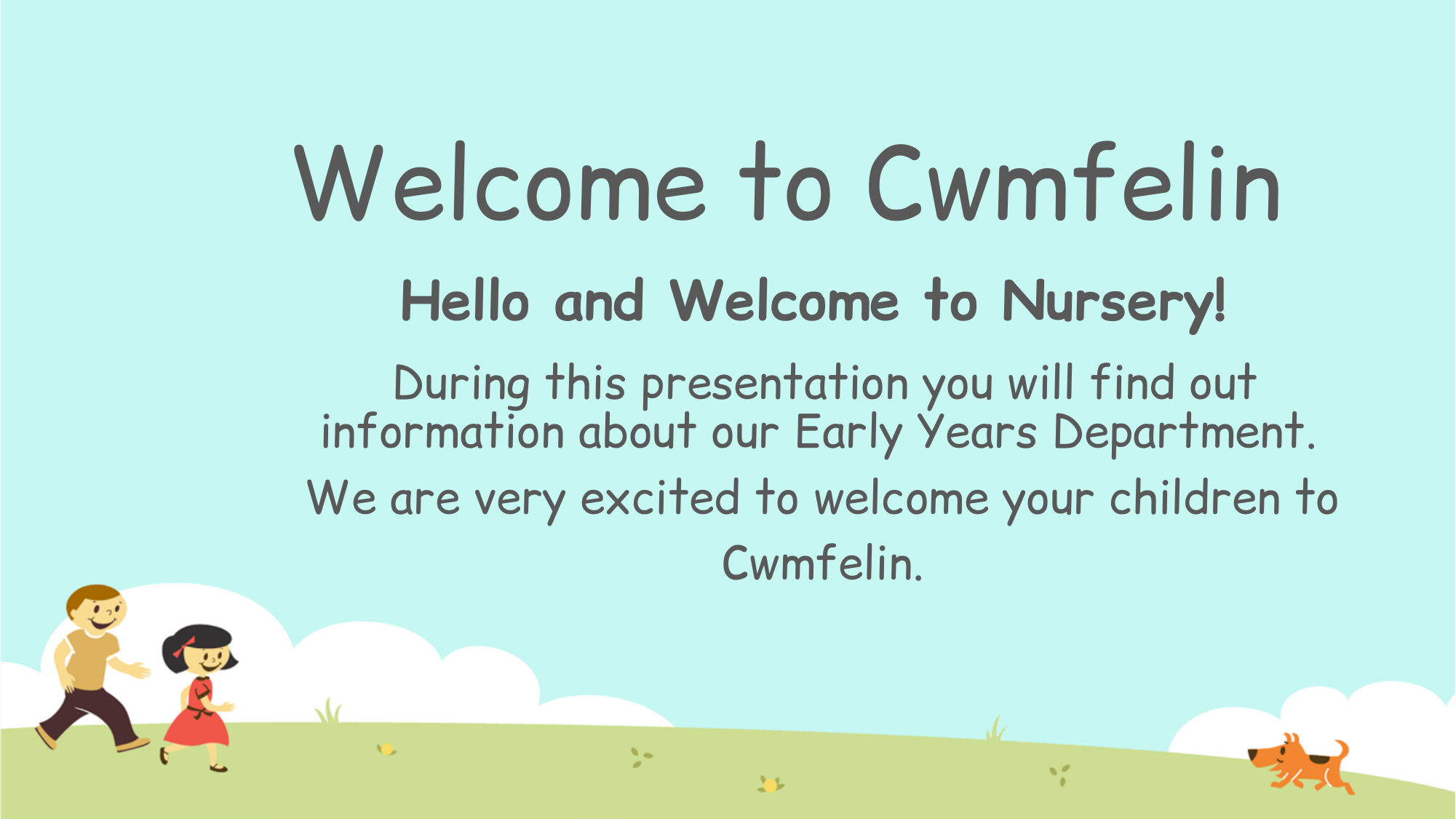

# Welcome to Cwmfelin
Hello and Welcome to Nursery!
During this presentation you will find out information about our Early Years Department.
We are very excited to welcome your children to Cwmfelin.